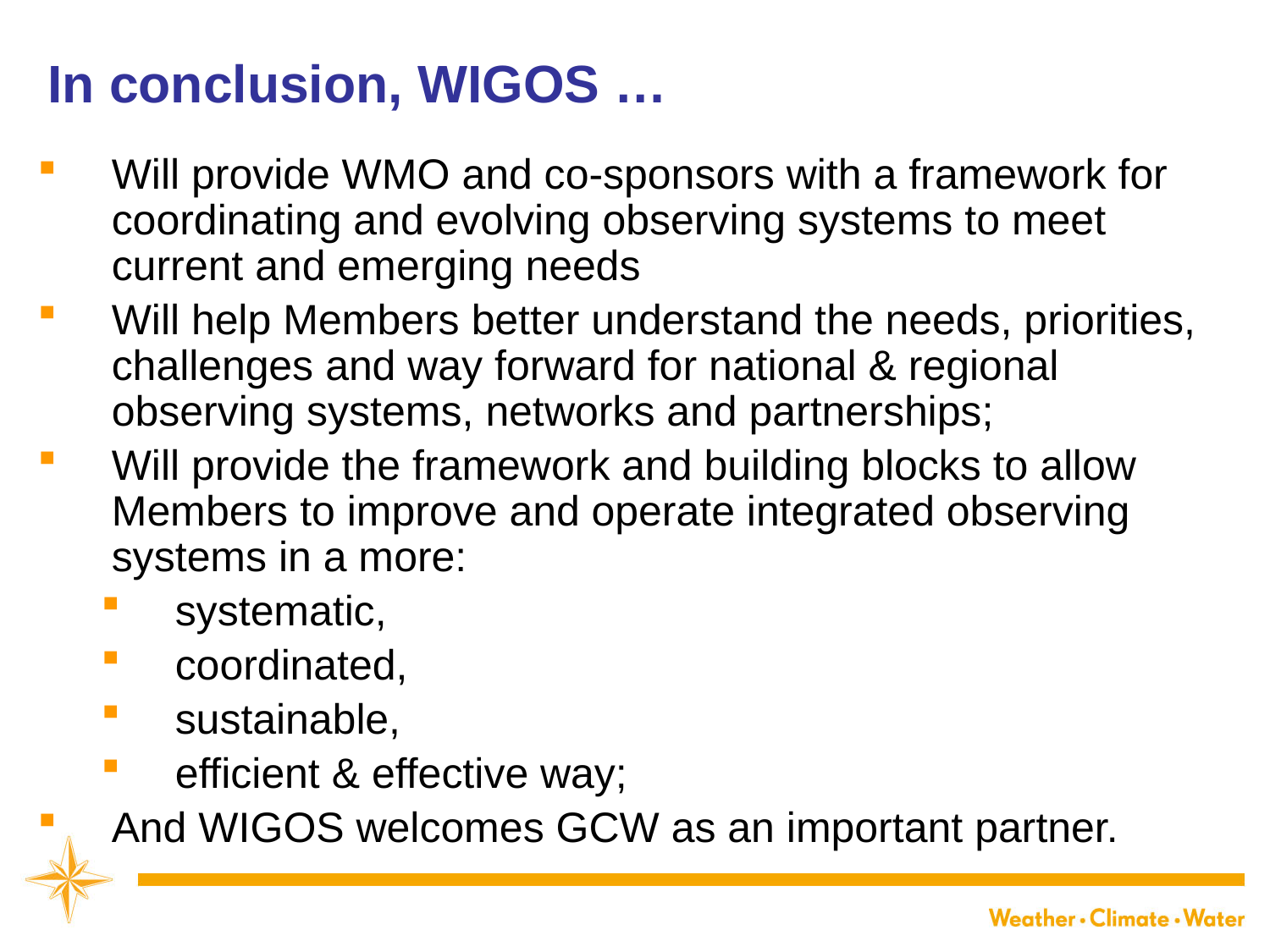

In conclusion, WIGOS …
Will provide WMO and co-sponsors with a framework for coordinating and evolving observing systems to meet current and emerging needs
Will help Members better understand the needs, priorities, challenges and way forward for national & regional observing systems, networks and partnerships;
Will provide the framework and building blocks to allow Members to improve and operate integrated observing systems in a more:
systematic,
coordinated,
sustainable,
efficient & effective way;
And WIGOS welcomes GCW as an important partner.